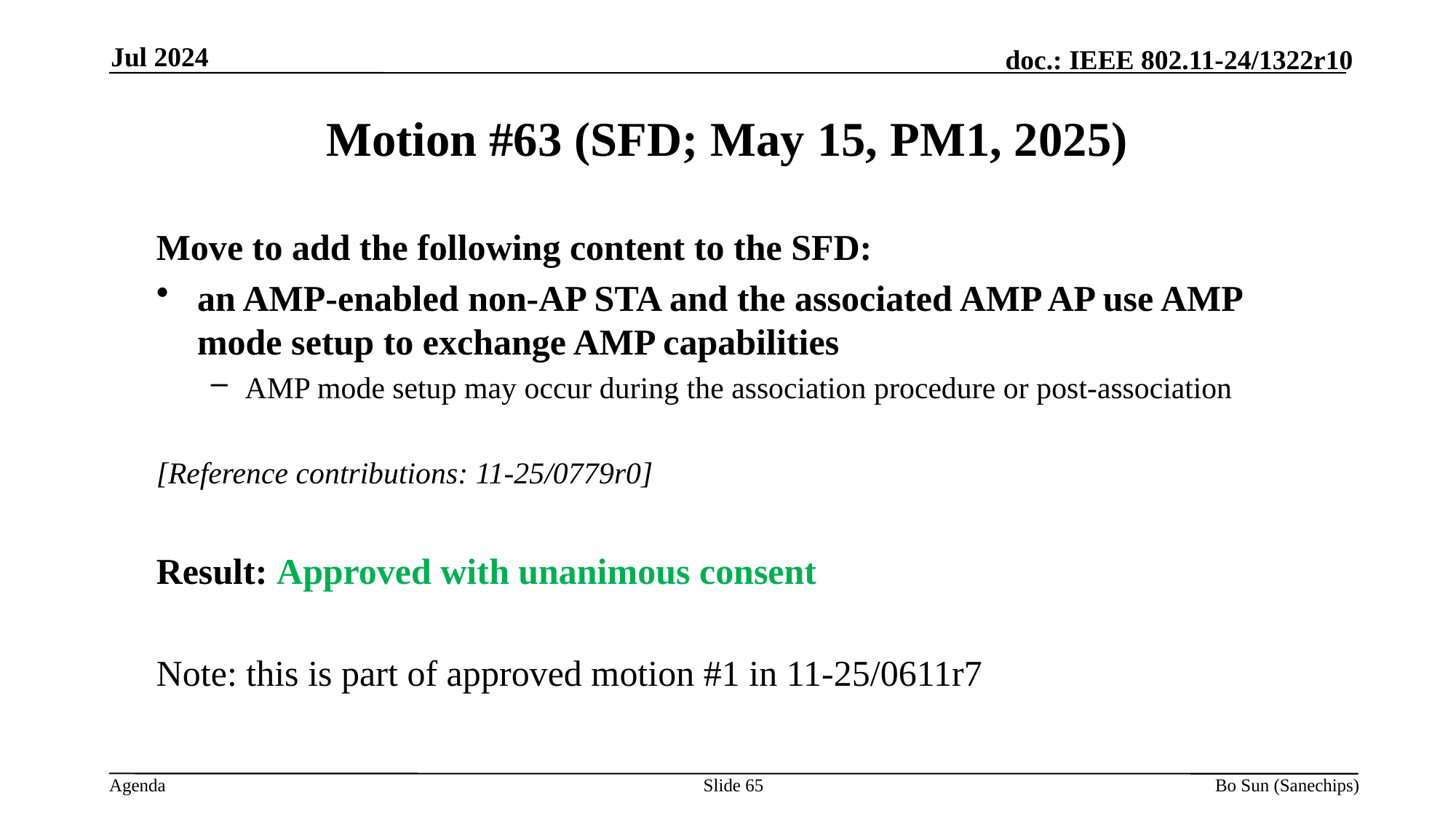

Jul 2024
Motion #63 (SFD; May 15, PM1, 2025)
Move to add the following content to the SFD:
an AMP-enabled non-AP STA and the associated AMP AP use AMP mode setup to exchange AMP capabilities
AMP mode setup may occur during the association procedure or post-association

[Reference contributions: 11-25/0779r0]

Result: Approved with unanimous consent

Note: this is part of approved motion #1 in 11-25/0611r7
Slide 65
Bo Sun (Sanechips)